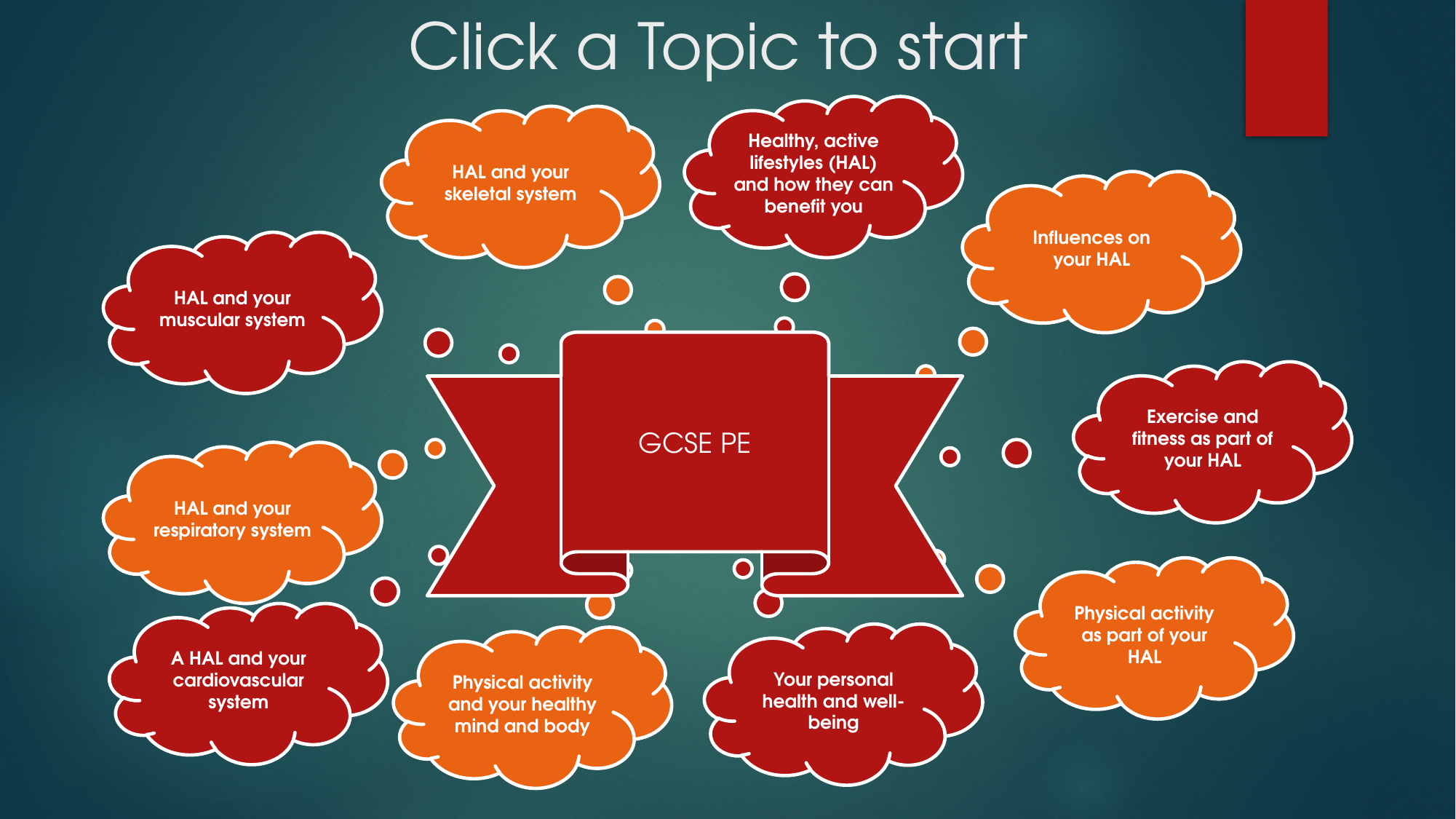

# Click a Topic to start
Healthy, active lifestyles (HAL) and how they can benefit you
HAL and your skeletal system
Influences on your HAL
HAL and your muscular system
GCSE PE
Exercise and fitness as part of your HAL
HAL and your respiratory system
Physical activity as part of your HAL
A HAL and your cardiovascular system
Your personal health and well-being
Physical activity and your healthy mind and body